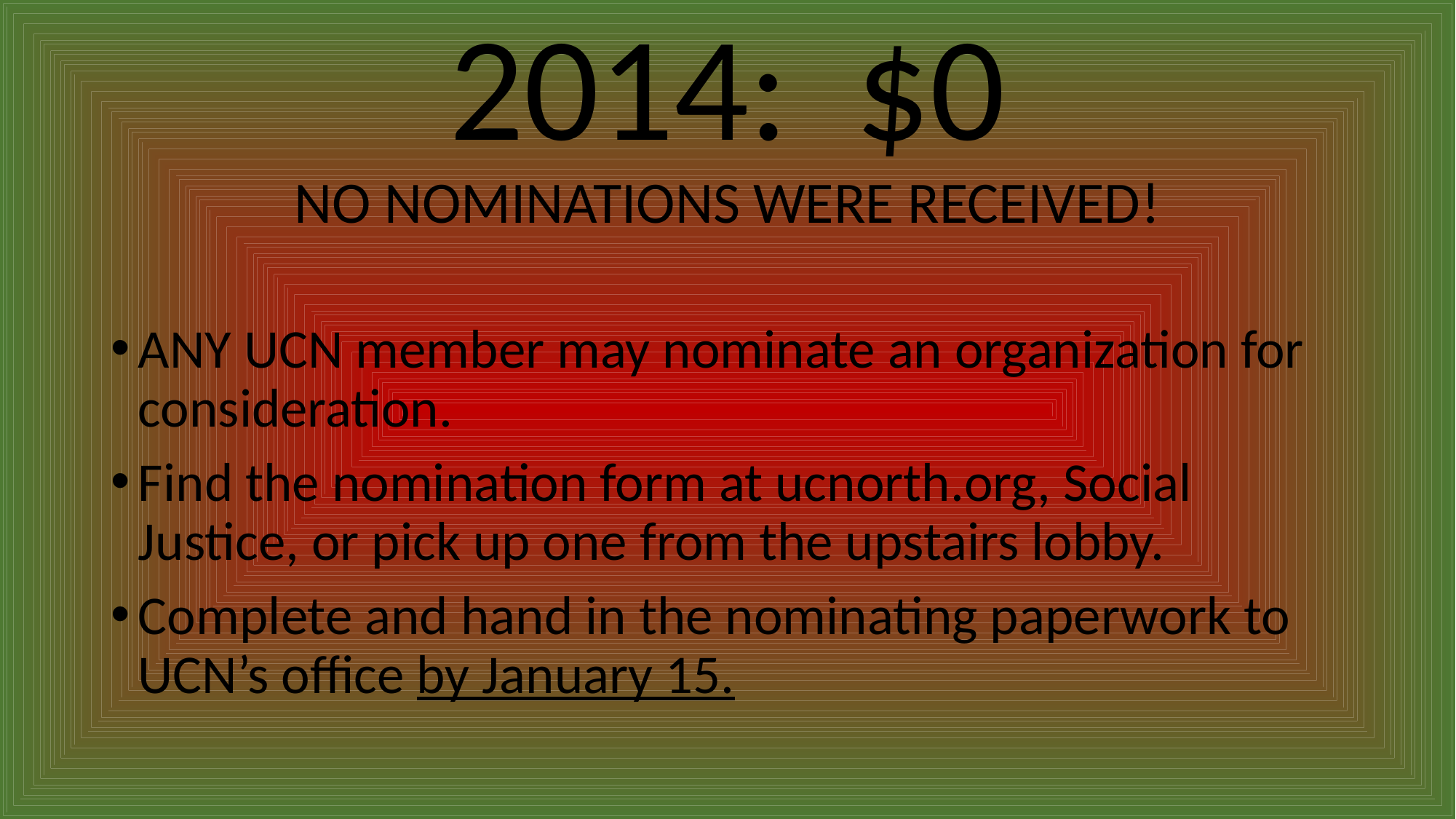

# 2014:  $0 No Nominations were Received!

ANY UCN member may nominate an organization for consideration.
Find the nomination form at ucnorth.org, Social Justice, or pick up one from the upstairs lobby.
Complete and hand in the nominating paperwork to UCN’s office by January 15.